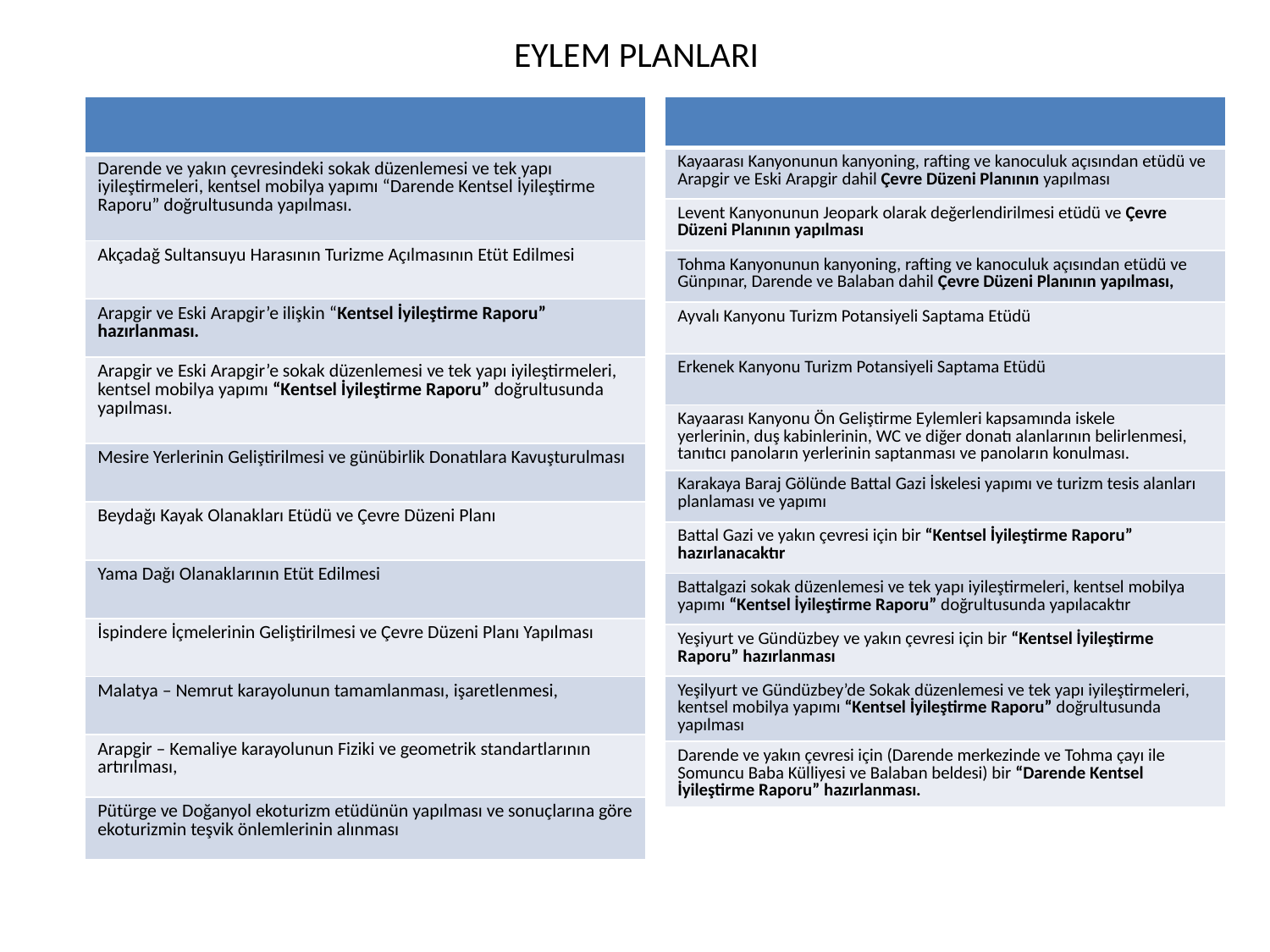

# EYLEM PLANLARI
|  |
| --- |
| Darende ve yakın çevresindeki sokak düzenlemesi ve tek yapı iyileştirmeleri, kentsel mobilya yapımı “Darende Kentsel İyileştirme Raporu” doğrultusunda yapılması. |
| Akçadağ Sultansuyu Harasının Turizme Açılmasının Etüt Edilmesi |
| Arapgir ve Eski Arapgir’e ilişkin “Kentsel İyileştirme Raporu” hazırlanması. |
| Arapgir ve Eski Arapgir’e sokak düzenlemesi ve tek yapı iyileştirmeleri, kentsel mobilya yapımı “Kentsel İyileştirme Raporu” doğrultusunda yapılması. |
| Mesire Yerlerinin Geliştirilmesi ve günübirlik Donatılara Kavuşturulması |
| Beydağı Kayak Olanakları Etüdü ve Çevre Düzeni Planı |
| Yama Dağı Olanaklarının Etüt Edilmesi |
| İspindere İçmelerinin Geliştirilmesi ve Çevre Düzeni Planı Yapılması |
| Malatya – Nemrut karayolunun tamamlanması, işaretlenmesi, |
| Arapgir – Kemaliye karayolunun Fiziki ve geometrik standartlarının artırılması, |
| Pütürge ve Doğanyol ekoturizm etüdünün yapılması ve sonuçlarına göre ekoturizmin teşvik önlemlerinin alınması |
|  |
| --- |
| Kayaarası Kanyonunun kanyoning, rafting ve kanoculuk açısından etüdü ve Arapgir ve Eski Arapgir dahil Çevre Düzeni Planının yapılması |
| Levent Kanyonunun Jeopark olarak değerlendirilmesi etüdü ve Çevre Düzeni Planının yapılması |
| Tohma Kanyonunun kanyoning, rafting ve kanoculuk açısından etüdü ve Günpınar, Darende ve Balaban dahil Çevre Düzeni Planının yapılması, |
| Ayvalı Kanyonu Turizm Potansiyeli Saptama Etüdü |
| Erkenek Kanyonu Turizm Potansiyeli Saptama Etüdü |
| Kayaarası Kanyonu Ön Geliştirme Eylemleri kapsamında iskele yerlerinin, duş kabinlerinin, WC ve diğer donatı alanlarının belirlenmesi, tanıtıcı panoların yerlerinin saptanması ve panoların konulması. |
| Karakaya Baraj Gölünde Battal Gazi İskelesi yapımı ve turizm tesis alanları planlaması ve yapımı |
| Battal Gazi ve yakın çevresi için bir “Kentsel İyileştirme Raporu” hazırlanacaktır |
| Battalgazi sokak düzenlemesi ve tek yapı iyileştirmeleri, kentsel mobilya yapımı “Kentsel İyileştirme Raporu” doğrultusunda yapılacaktır |
| Yeşiyurt ve Gündüzbey ve yakın çevresi için bir “Kentsel İyileştirme Raporu” hazırlanması |
| Yeşilyurt ve Gündüzbey’de Sokak düzenlemesi ve tek yapı iyileştirmeleri, kentsel mobilya yapımı “Kentsel İyileştirme Raporu” doğrultusunda yapılması |
| Darende ve yakın çevresi için (Darende merkezinde ve Tohma çayı ile Somuncu Baba Külliyesi ve Balaban beldesi) bir “Darende Kentsel İyileştirme Raporu” hazırlanması. |